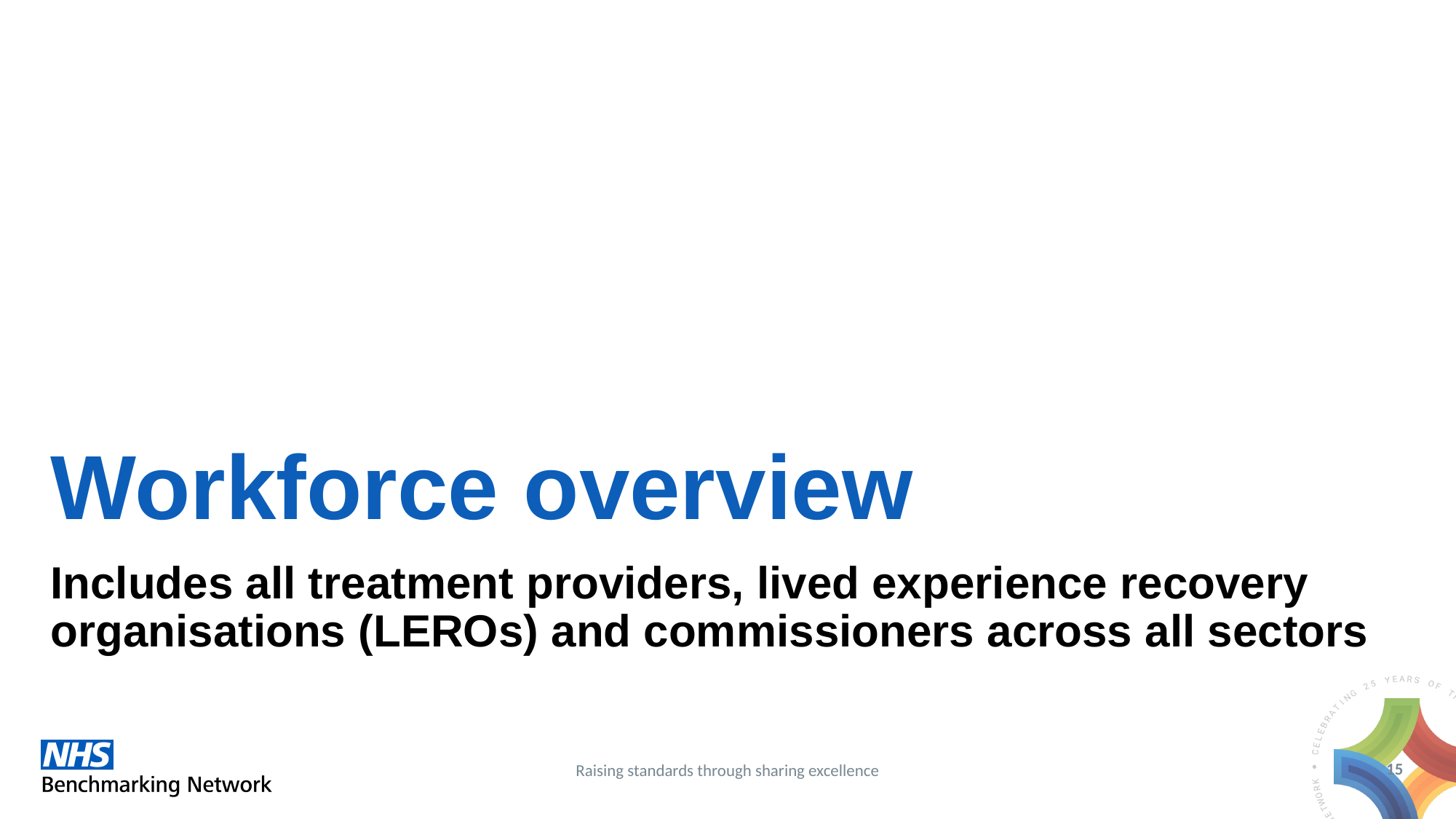

# Workforce overview
Includes all treatment providers, lived experience recovery organisations (LEROs) and commissioners across all sectors

15